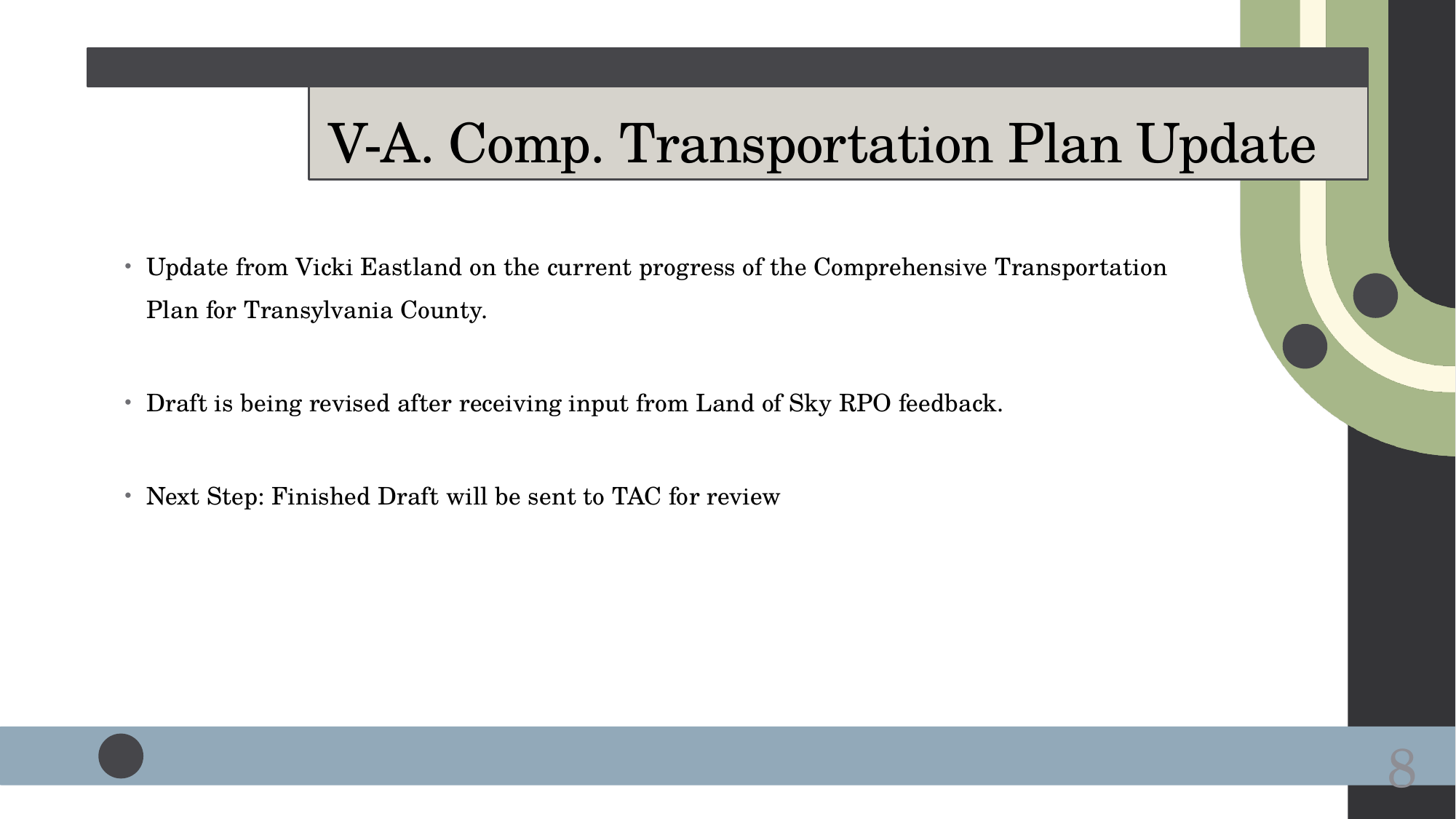

# V-A. Comp. Transportation Plan Update

Update from Vicki Eastland on the current progress of the Comprehensive Transportation Plan for Transylvania County.

Draft is being revised after receiving input from Land of Sky RPO feedback.

Next Step: Finished Draft will be sent to TAC for review
8